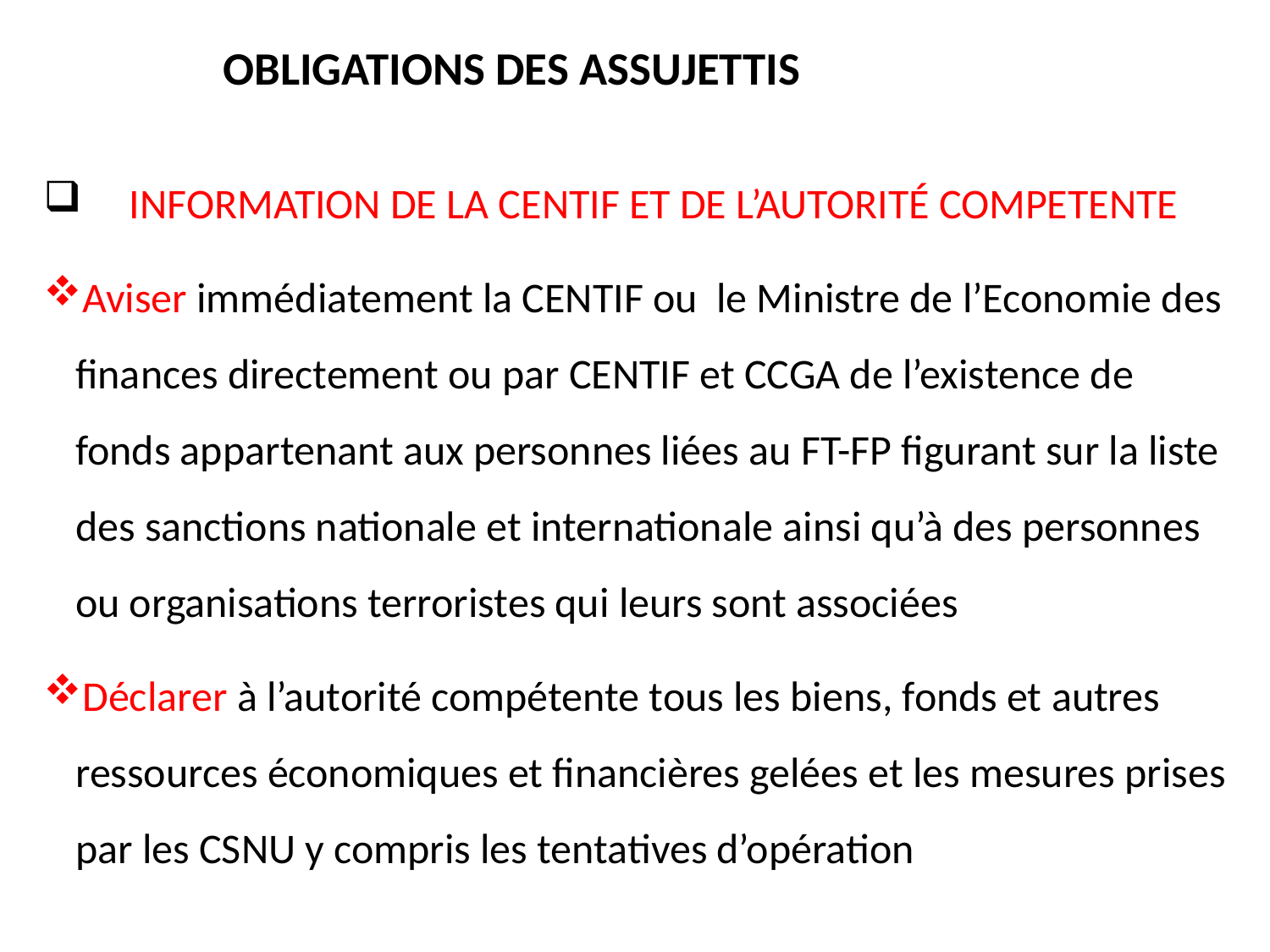

# OBLIGATIONS DES ASSUJETTIS
     INFORMATION DE LA CENTIF ET DE L’AUTORITÉ COMPETENTE
Aviser immédiatement la CENTIF ou  le Ministre de l’Economie des finances directement ou par CENTIF et CCGA de l’existence de fonds appartenant aux personnes liées au FT-FP figurant sur la liste des sanctions nationale et internationale ainsi qu’à des personnes ou organisations terroristes qui leurs sont associées
Déclarer à l’autorité compétente tous les biens, fonds et autres ressources économiques et financières gelées et les mesures prises par les CSNU y compris les tentatives d’opération